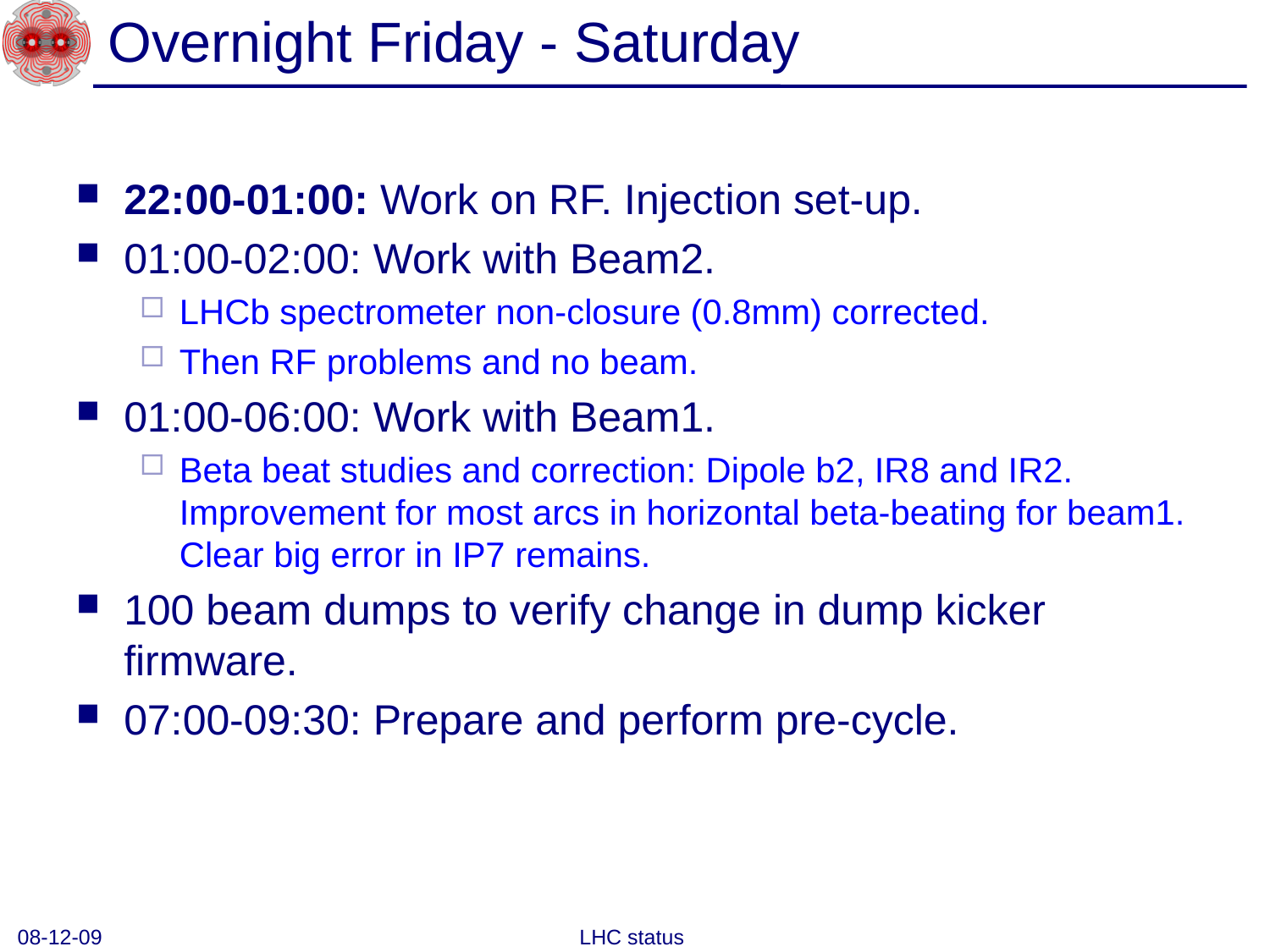

# Overnight Friday - Saturday
22:00-01:00: Work on RF. Injection set-up.
01:00-02:00: Work with Beam2.
LHCb spectrometer non-closure (0.8mm) corrected.
Then RF problems and no beam.
01:00-06:00: Work with Beam1.
Beta beat studies and correction: Dipole b2, IR8 and IR2. Improvement for most arcs in horizontal beta-beating for beam1. Clear big error in IP7 remains.
100 beam dumps to verify change in dump kicker firmware.
07:00-09:30: Prepare and perform pre-cycle.
08-12-09
LHC status